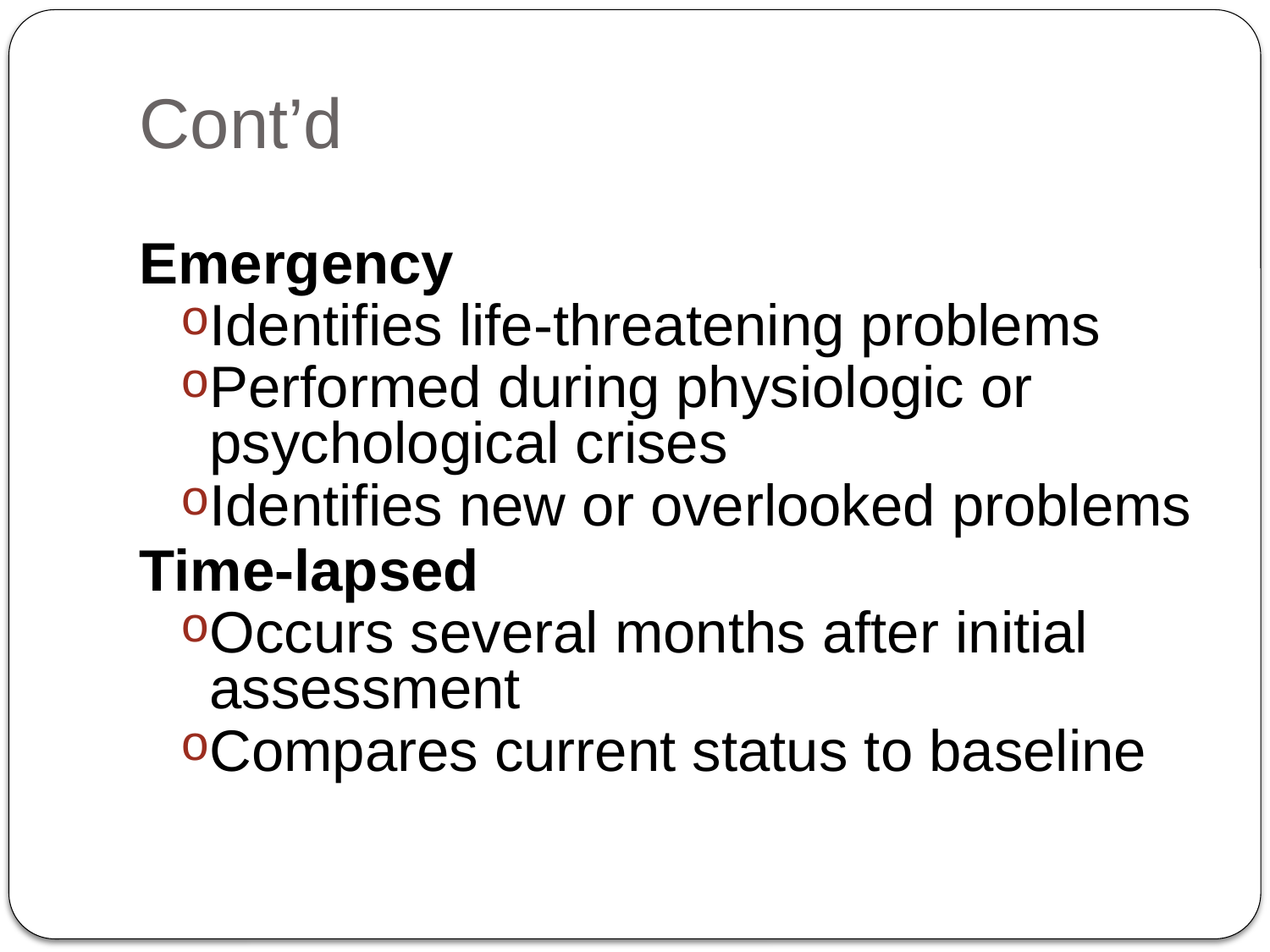

# Cont’d
Emergency
Identifies life-threatening problems
Performed during physiologic or psychological crises
Identifies new or overlooked problems
Time-lapsed
Occurs several months after initial assessment
Compares current status to baseline